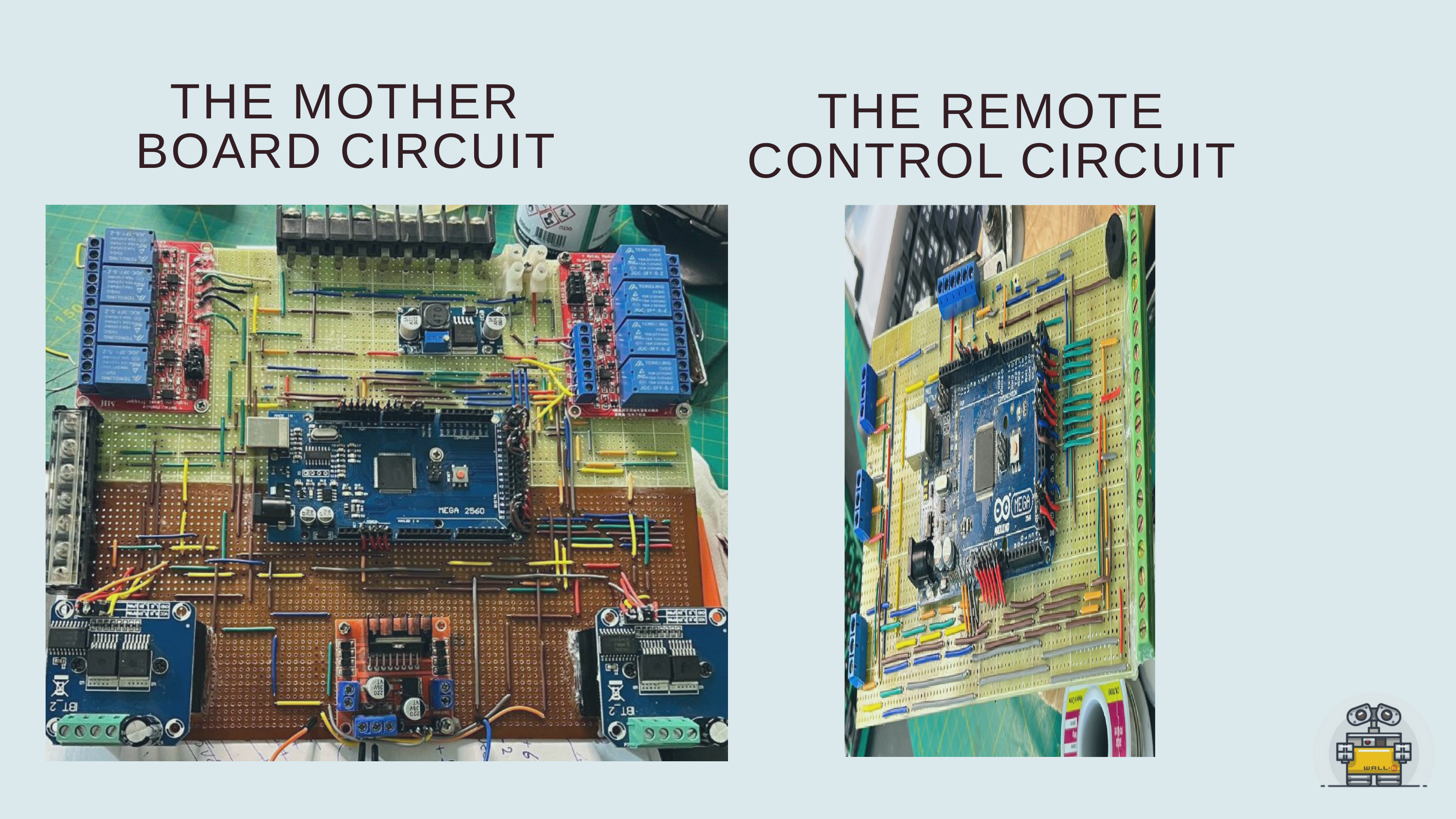

THE MOTHER BOARD CIRCUIT
THE REMOTE CONTROL CIRCUIT